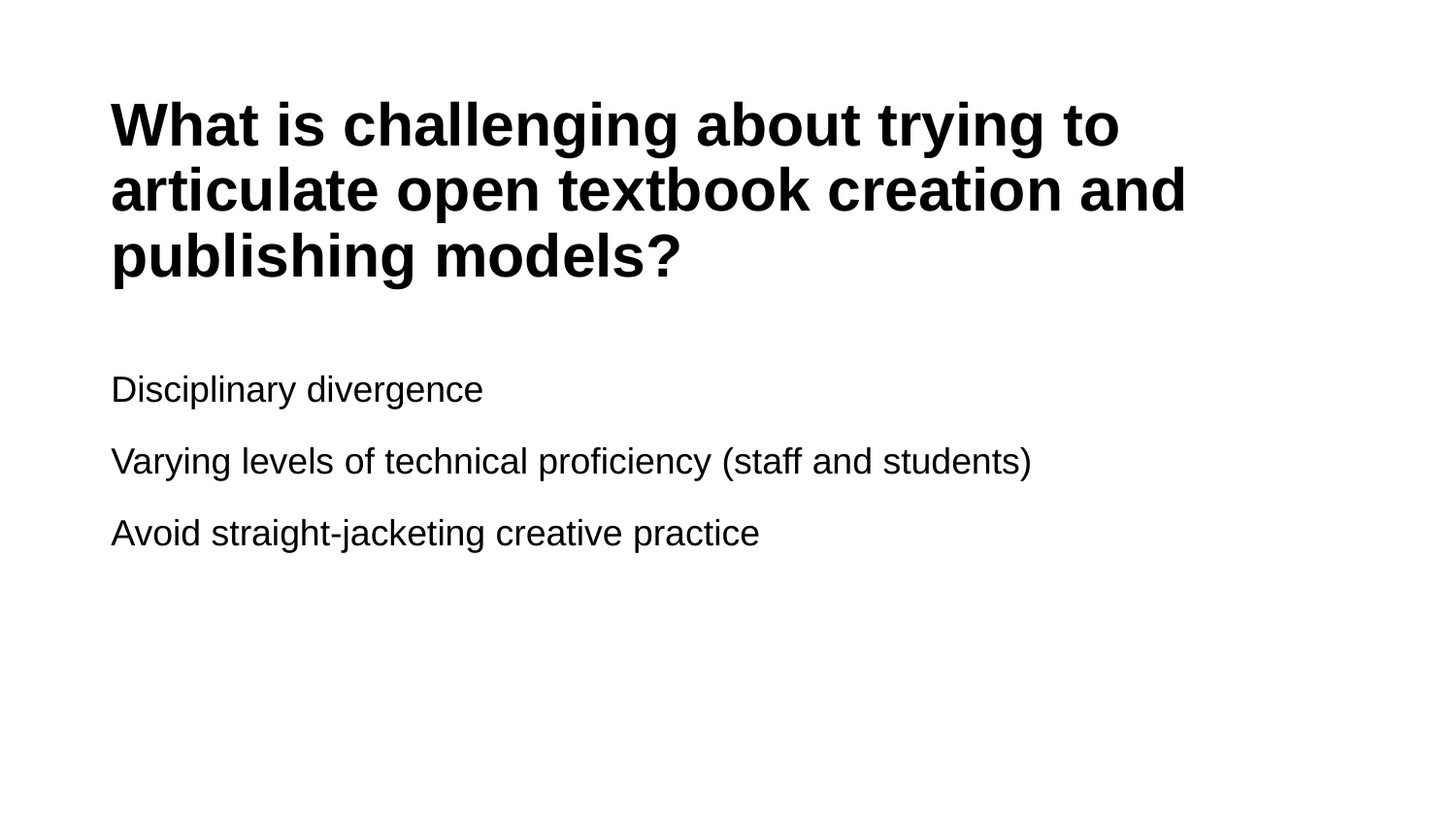

# What is challenging about trying to articulate open textbook creation and publishing models?

Disciplinary divergence
Varying levels of technical proficiency (staff and students)
Avoid straight-jacketing creative practice